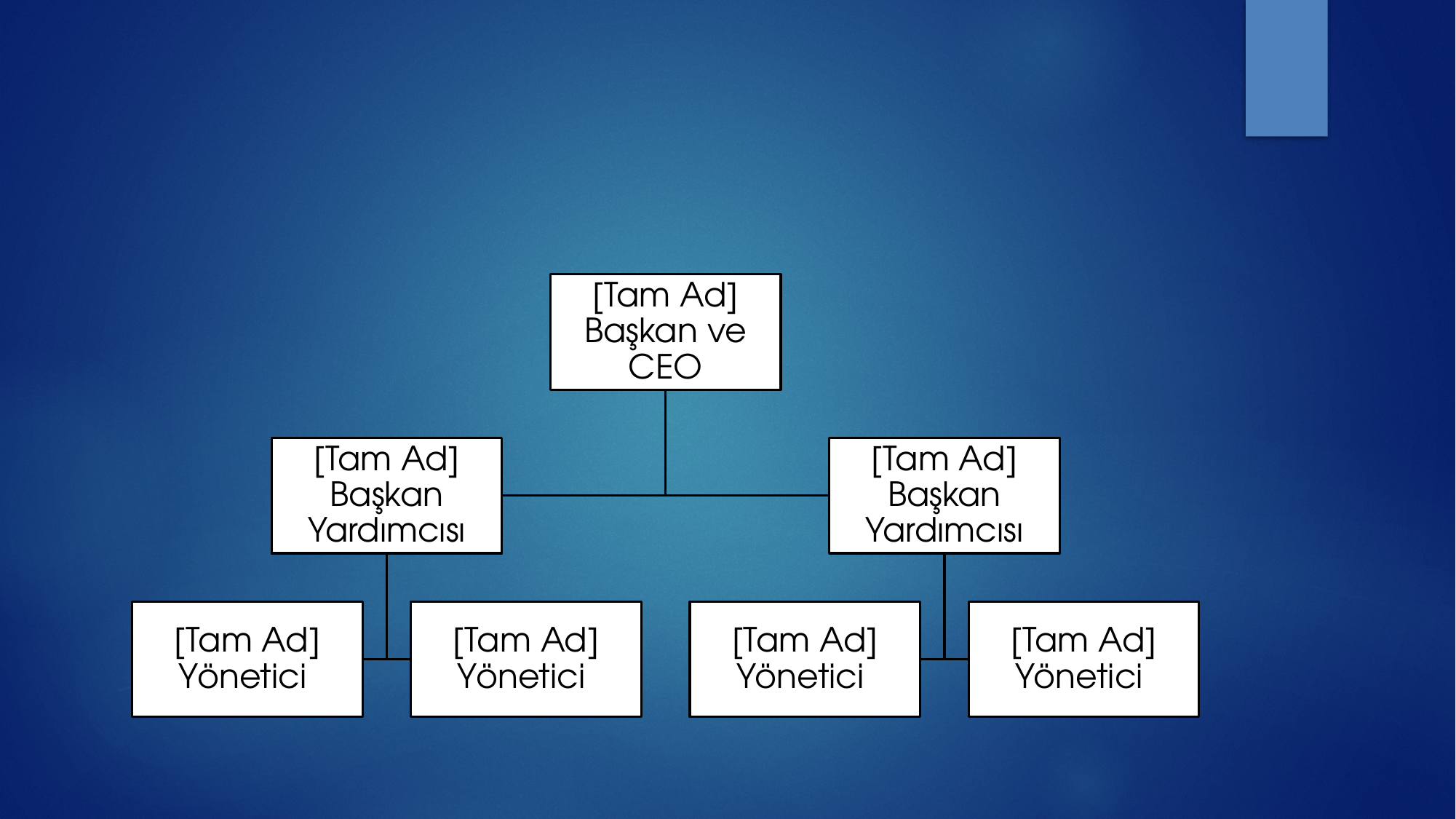

[Tam Ad] Başkan ve CEO
[Tam Ad] Başkan Yardımcısı
[Tam Ad] Yönetici
[Tam Ad] Yönetici
[Tam Ad] Başkan Yardımcısı
[Tam Ad] Yönetici
[Tam Ad] Yönetici